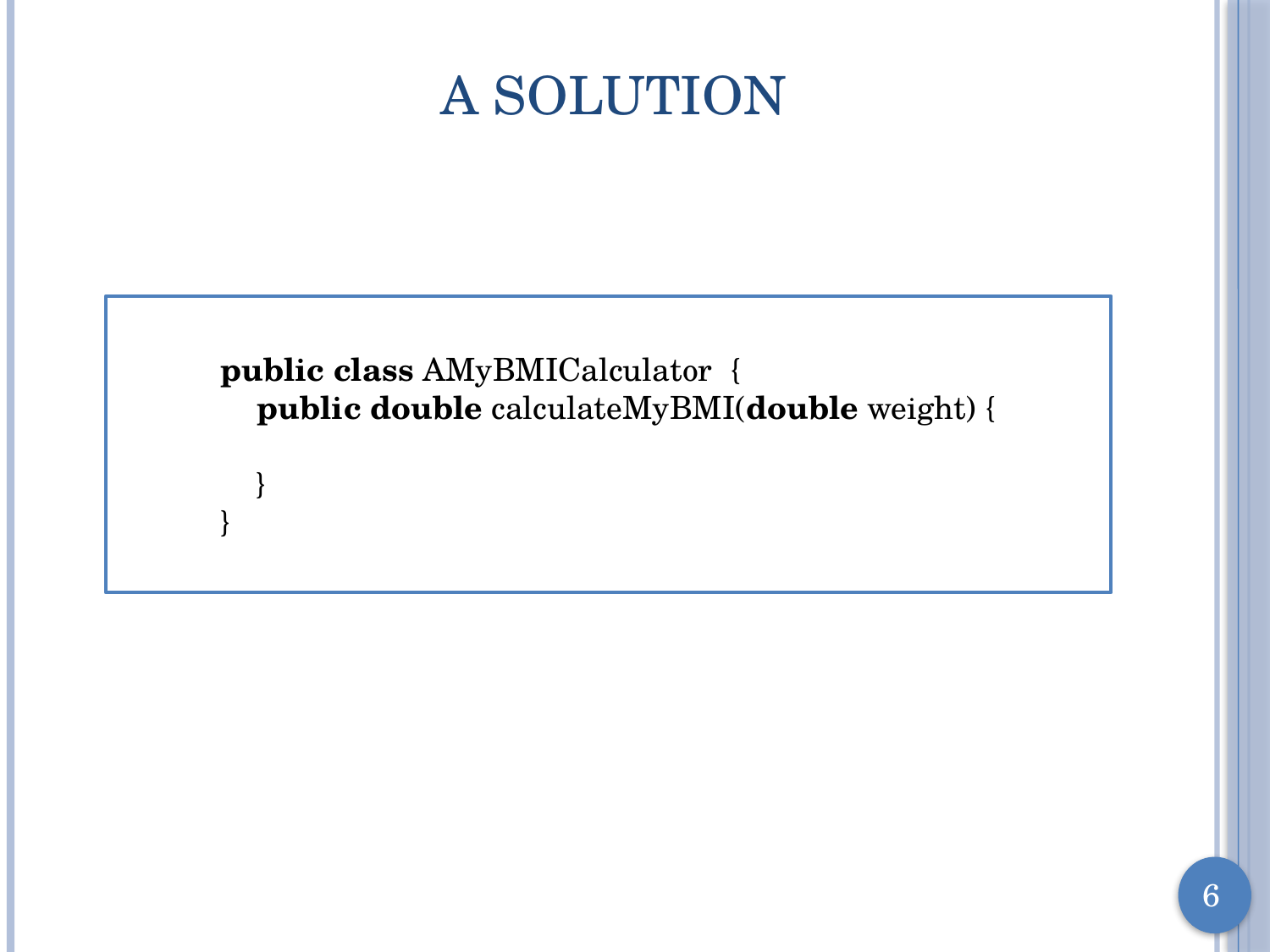

# A Solution
public class AMyBMICalculator  {
    public double calculateMyBMI(double weight) {

    }
}